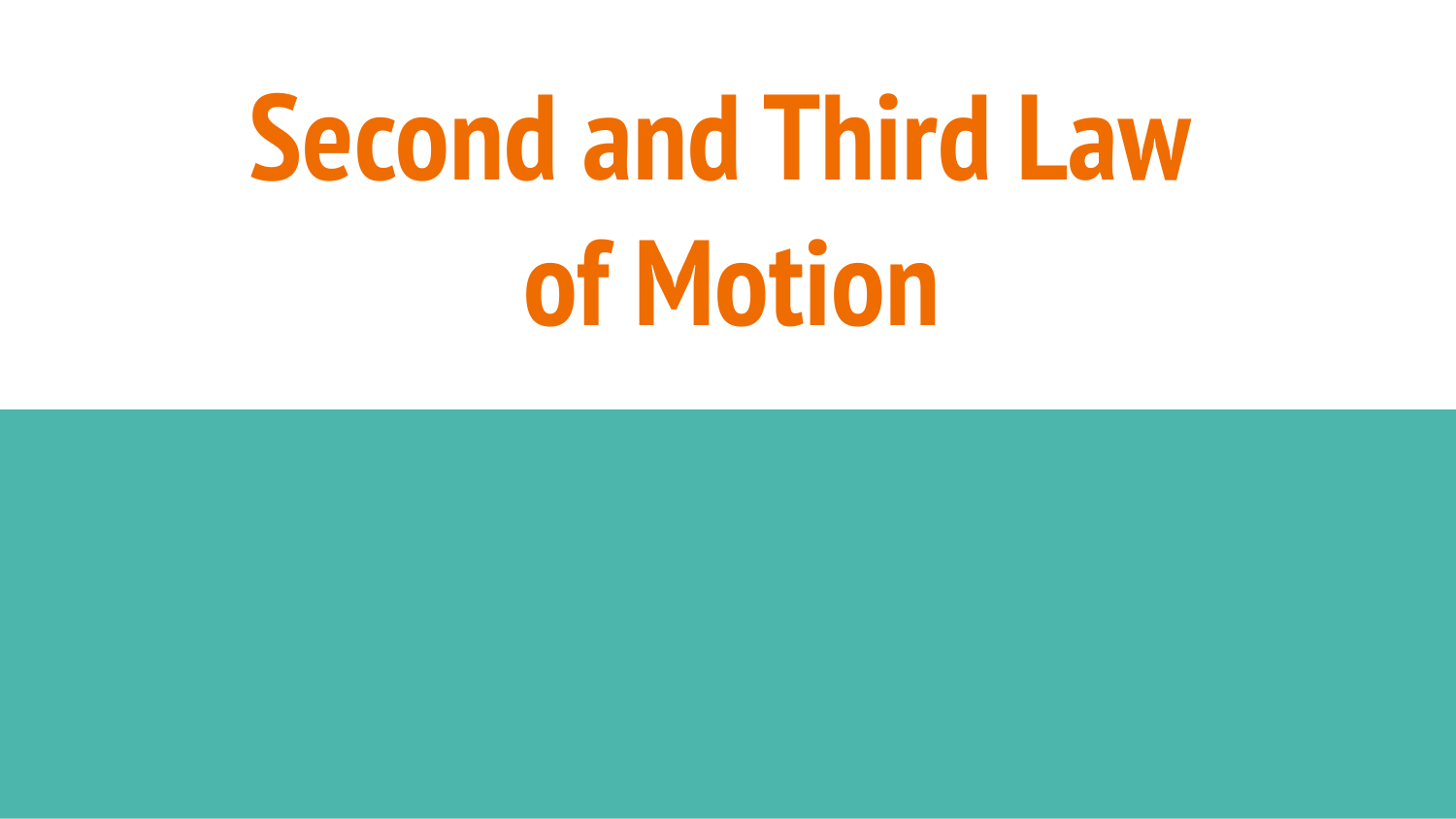

# Second and Third Law
of Motion